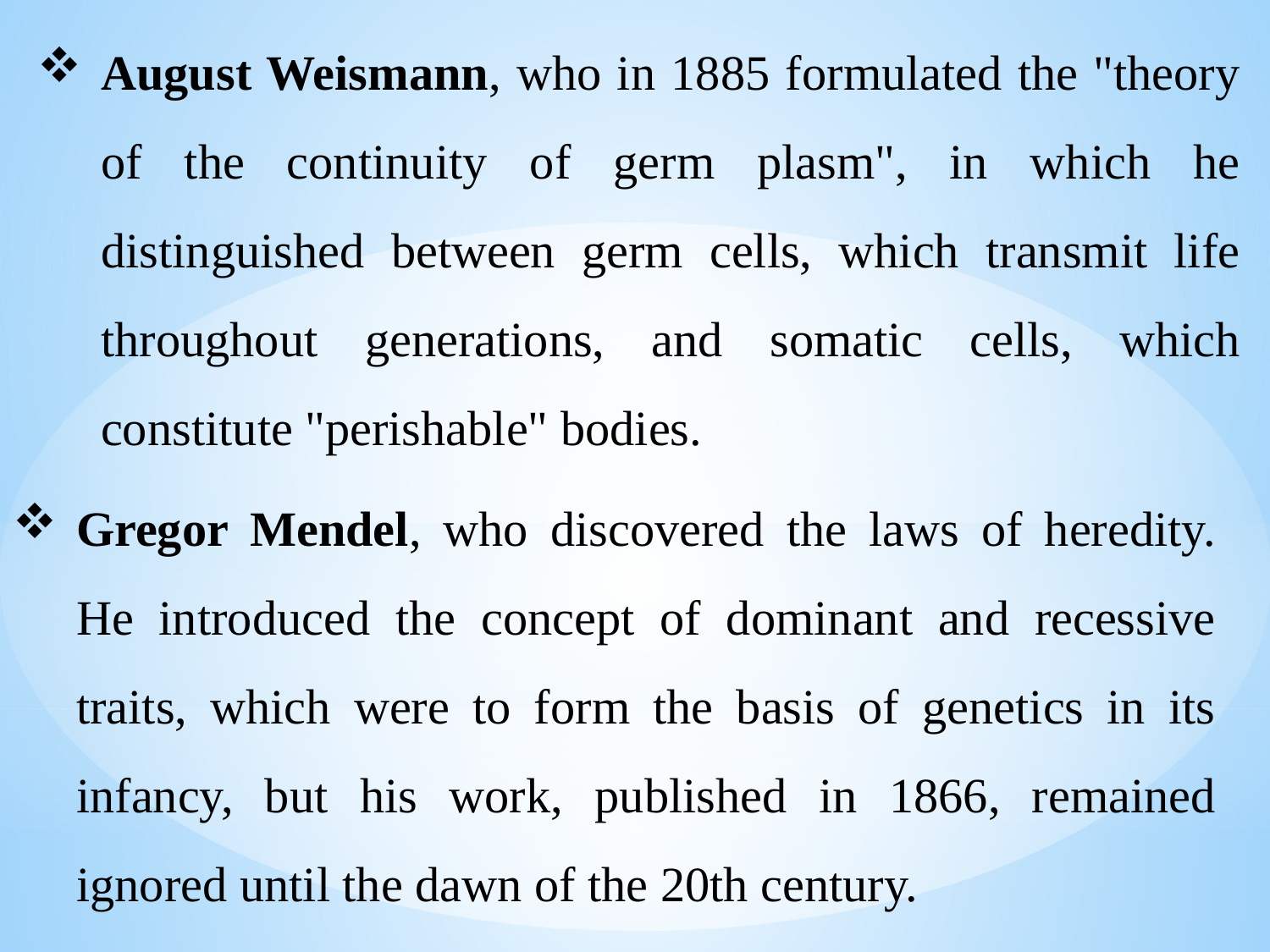

August Weismann, who in 1885 formulated the "theory of the continuity of germ plasm", in which he distinguished between germ cells, which transmit life throughout generations, and somatic cells, which constitute "perishable" bodies.
Gregor Mendel, who discovered the laws of heredity. He introduced the concept of dominant and recessive traits, which were to form the basis of genetics in its infancy, but his work, published in 1866, remained ignored until the dawn of the 20th century.